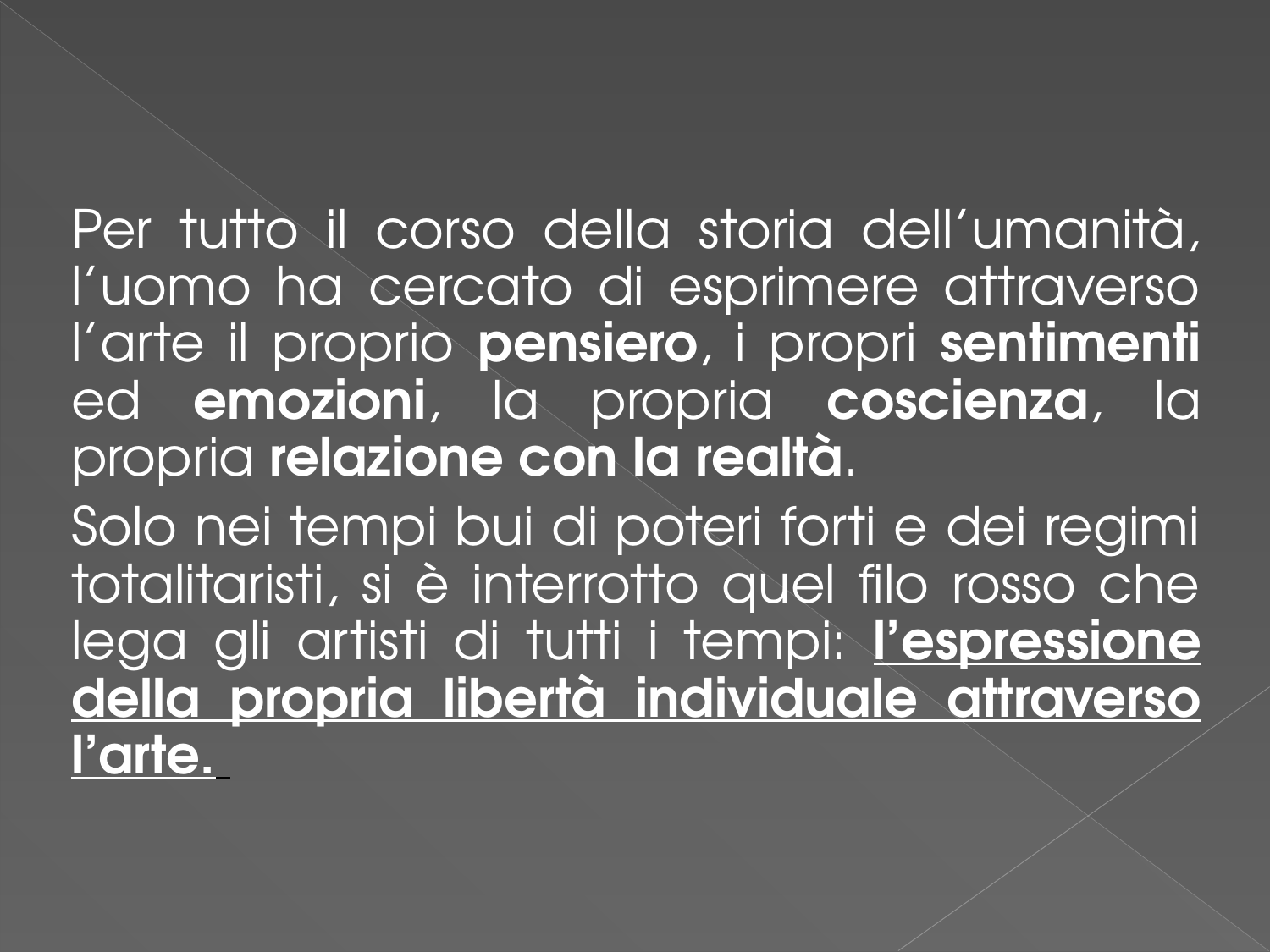

Per tutto il corso della storia dell’umanità, l’uomo ha cercato di esprimere attraverso l’arte il proprio pensiero, i propri sentimenti ed emozioni, la propria coscienza, la propria relazione con la realtà.
Solo nei tempi bui di poteri forti e dei regimi totalitaristi, si è interrotto quel filo rosso che lega gli artisti di tutti i tempi: l’espressione della propria libertà individuale attraverso l’arte.